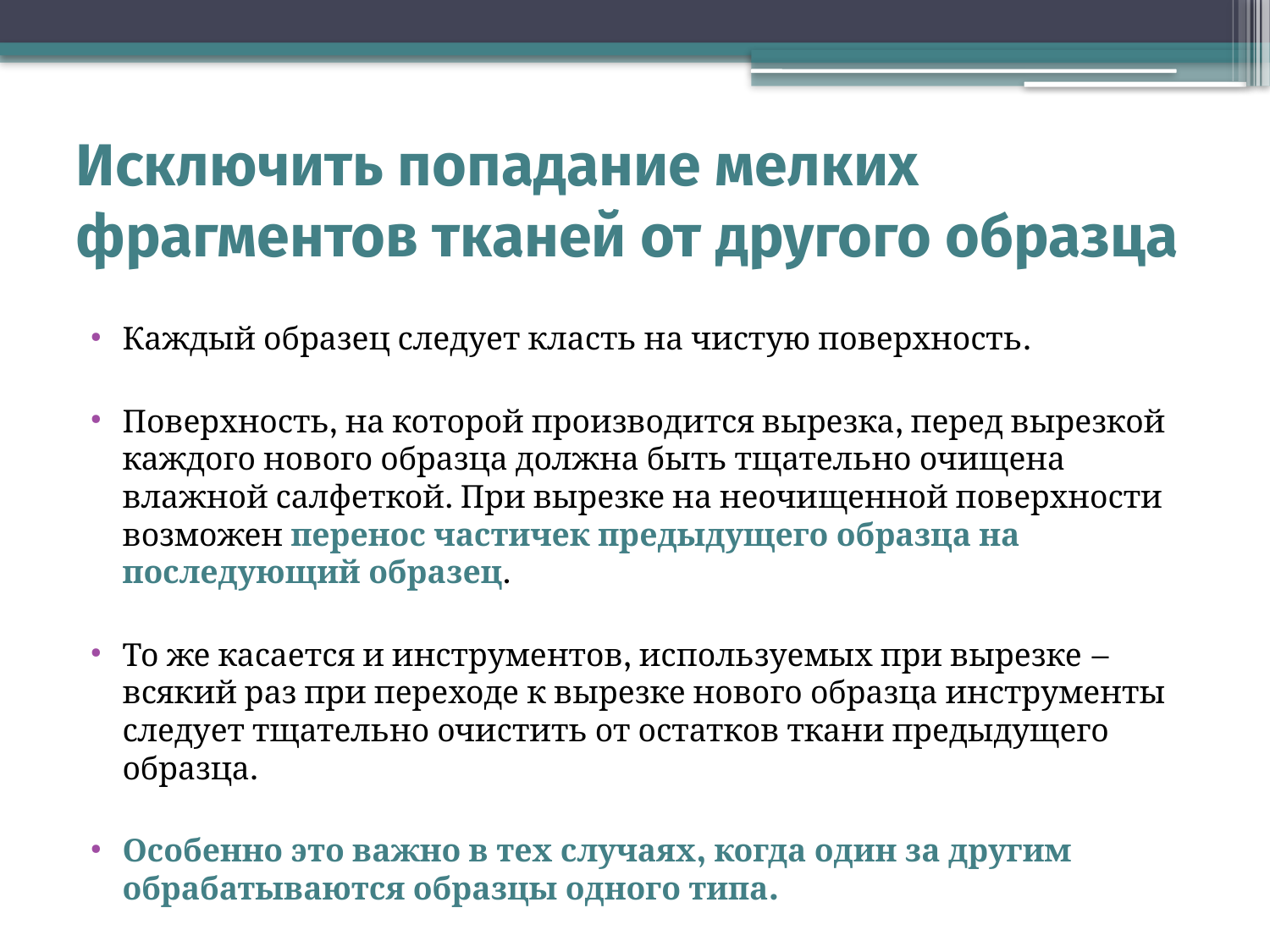

# Исключить попадание мелких фрагментов тканей от другого образца
Каждый образец следует класть на чистую поверхность.

Поверхность, на которой производится вырезка, перед вырезкой каждого нового образца должна быть тщательно очищена влажной салфеткой. При вырезке на неочищенной поверхности возможен перенос частичек предыдущего образца на последующий образец.

То же касается и инструментов, используемых при вырезке – всякий раз при переходе к вырезке нового образца инструменты следует тщательно очистить от остатков ткани предыдущего образца.

Особенно это важно в тех случаях, когда один за другим обрабатываются образцы одного типа.